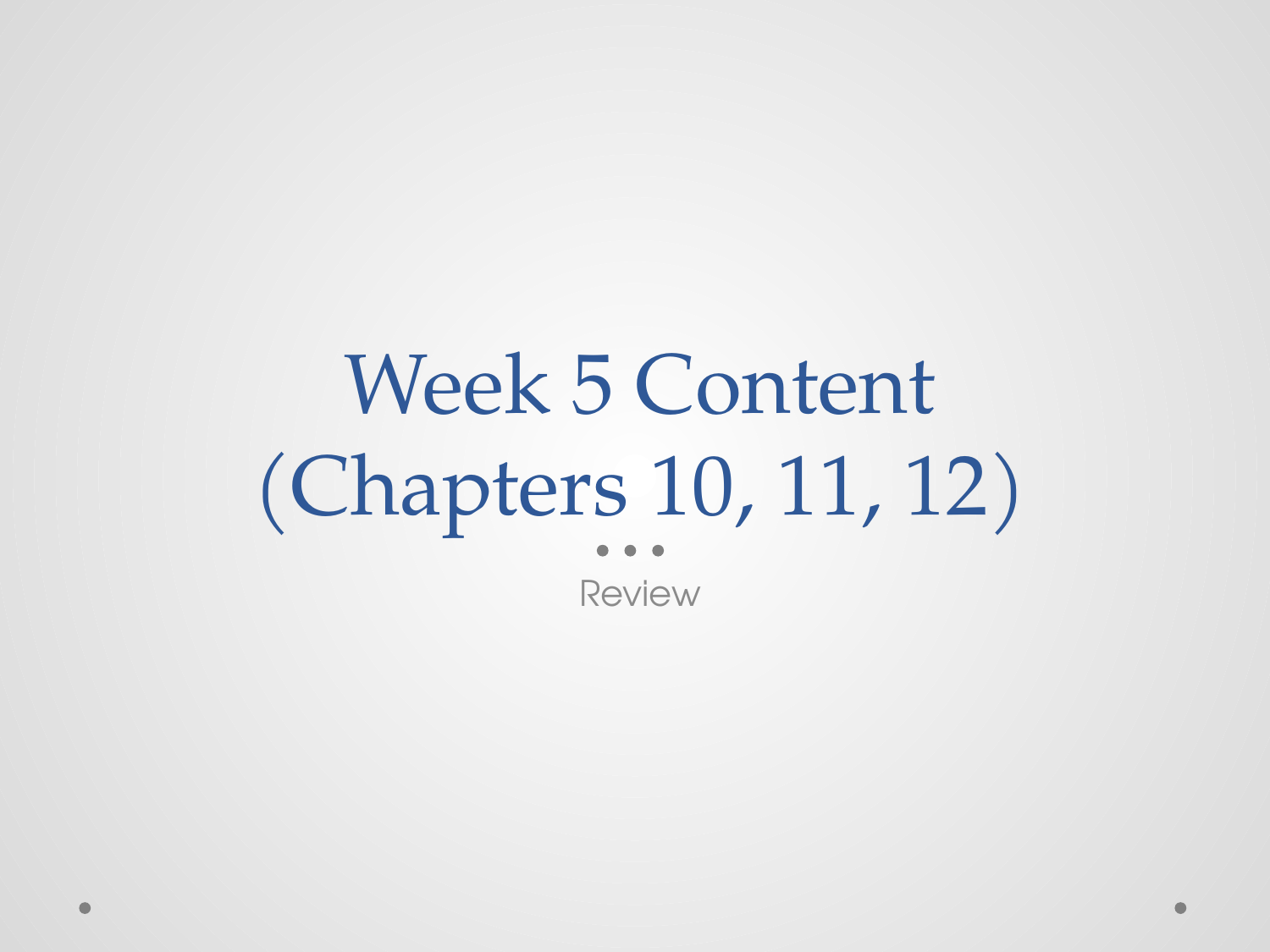

# Week 5 Content (Chapters 10, 11, 12)
Review